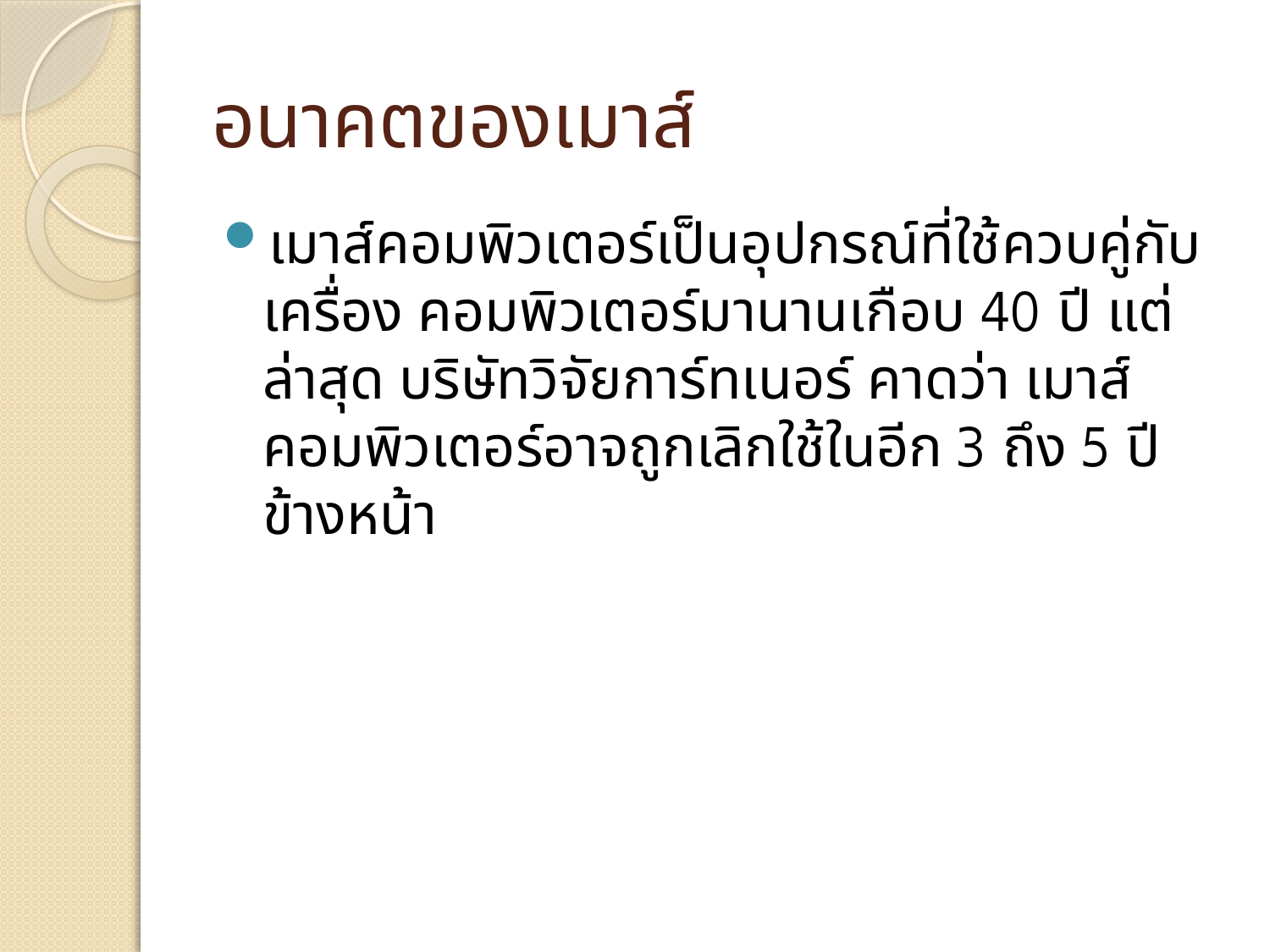

# อนาคตของเมาส์
เมาส์คอมพิวเตอร์เป็นอุปกรณ์ที่ใช้ควบคู่กับเครื่อง คอมพิวเตอร์มานานเกือบ 40 ปี แต่ล่าสุด บริษัทวิจัยการ์ทเนอร์ คาดว่า เมาส์คอมพิวเตอร์อาจถูกเลิกใช้ในอีก 3 ถึง 5 ปีข้างหน้า